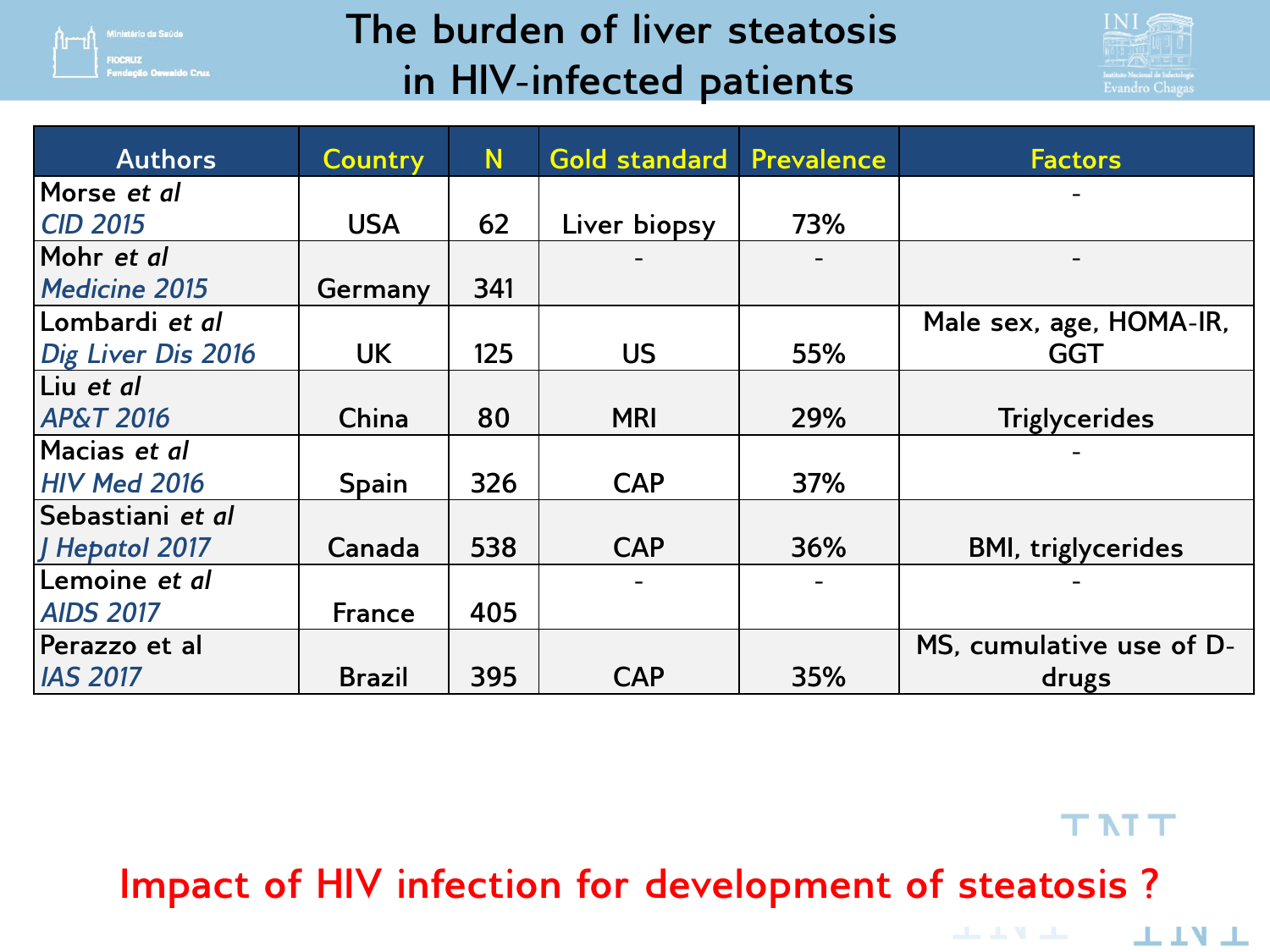

The burden of liver steatosis
in HIV-infected patients
| Authors | Country | N | Gold standard | Prevalence | Factors |
| --- | --- | --- | --- | --- | --- |
| Morse et al CID 2015 | USA | 62 | Liver biopsy | 73% | - |
| Mohr et al Medicine 2015 | Germany | 341 | - | - | - |
| Lombardi et al Dig Liver Dis 2016 | UK | 125 | US | 55% | Male sex, age, HOMA-IR, GGT |
| Liu et al AP&T 2016 | China | 80 | MRI | 29% | Triglycerides |
| Macias et al HIV Med 2016 | Spain | 326 | CAP | 37% | - |
| Sebastiani et al J Hepatol 2017 | Canada | 538 | CAP | 36% | BMI, triglycerides |
| Lemoine et al AIDS 2017 | France | 405 | - | - | - |
| Perazzo et al IAS 2017 | Brazil | 395 | CAP | 35% | MS, cumulative use of D-drugs |
Impact of HIV infection for development of steatosis ?